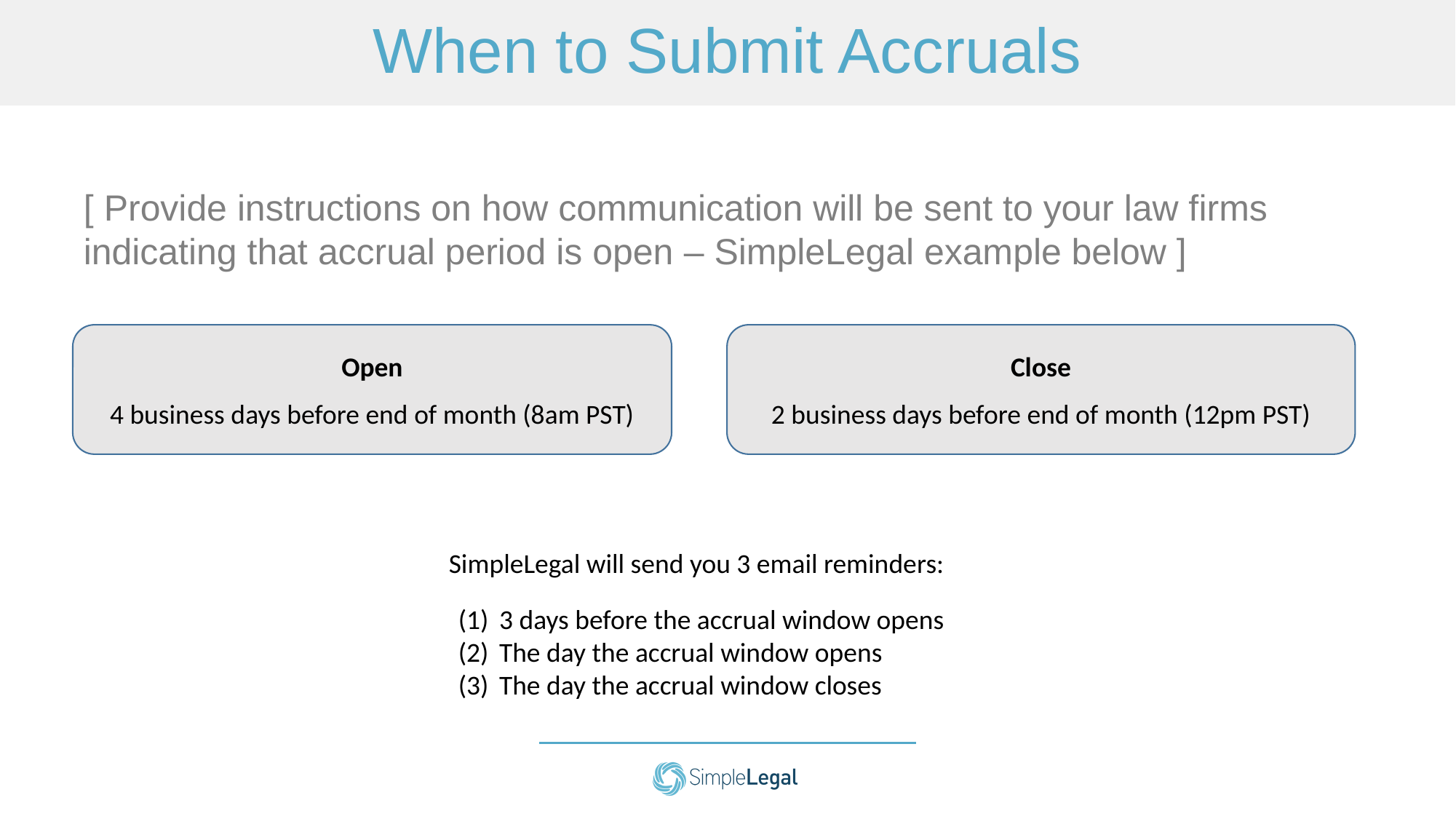

# When to Submit Accruals
[ Provide instructions on how communication will be sent to your law firms indicating that accrual period is open – SimpleLegal example below ]
Open
4 business days before end of month (8am PST)
Close

2 business days before end of month (12pm PST)
SimpleLegal will send you 3 email reminders:
3 days before the accrual window opens
The day the accrual window opens
The day the accrual window closes